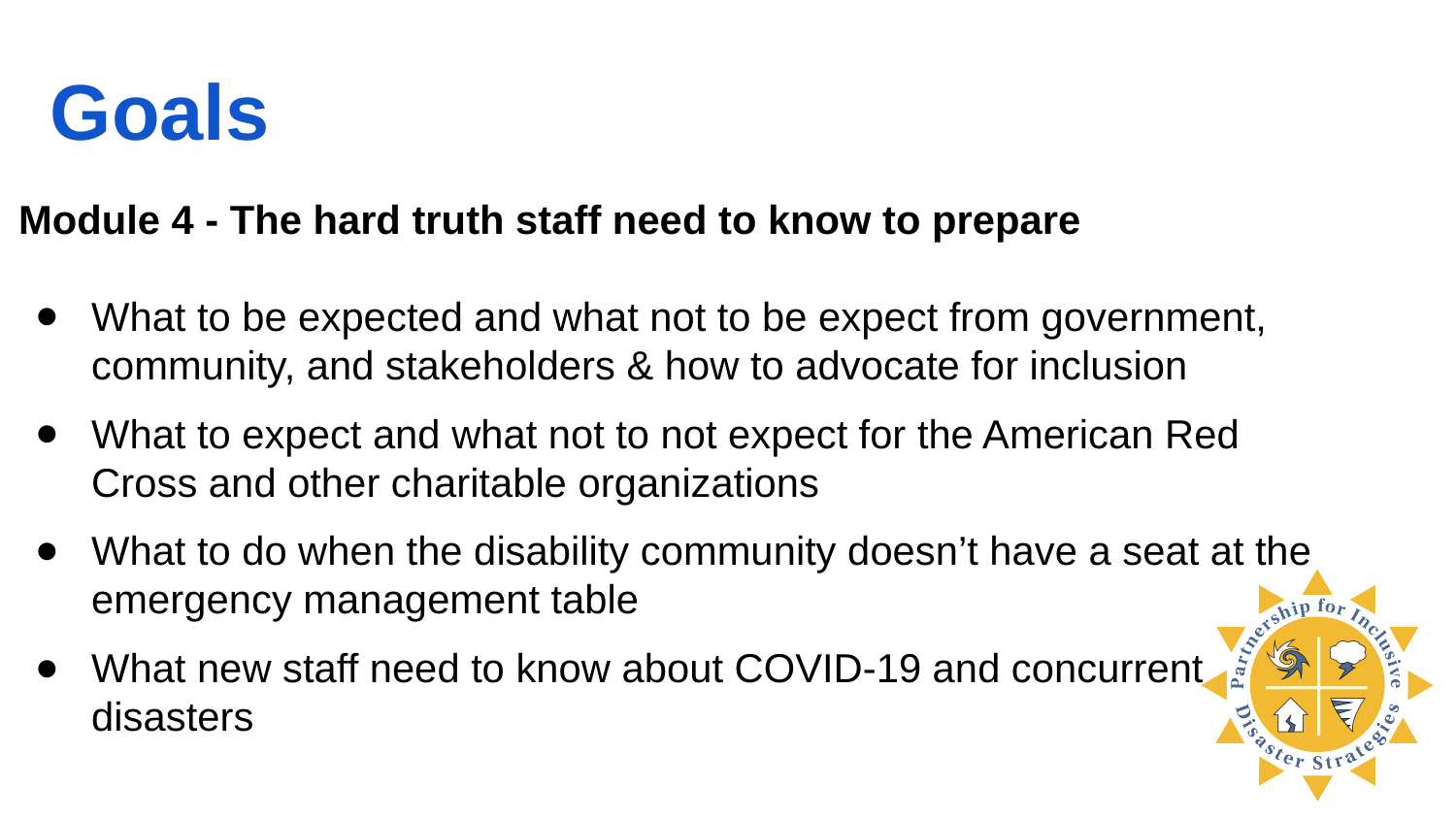

Goals
Module 4 - The hard truth staff need to know to prepare

What to be expected and what not to be expect from government, community, and stakeholders & how to advocate for inclusion
What to expect and what not to not expect for the American Red Cross and other charitable organizations
What to do when the disability community doesn’t have a seat at the emergency management table
What new staff need to know about COVID-19 and concurrent disasters